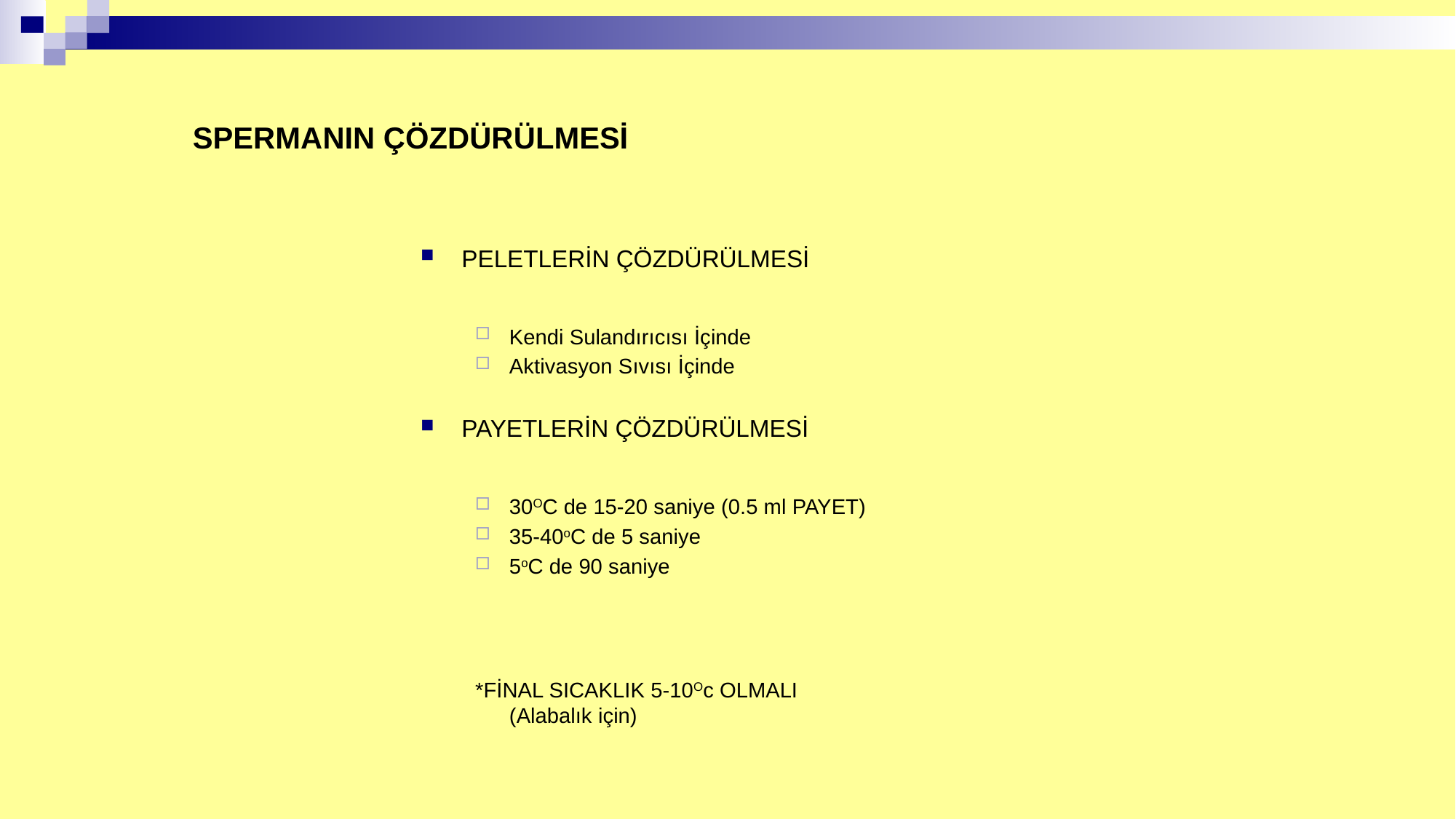

# SPERMANIN ÇÖZDÜRÜLMESİ
PELETLERİN ÇÖZDÜRÜLMESİ

Kendi Sulandırıcısı İçinde
Aktivasyon Sıvısı İçinde

PAYETLERİN ÇÖZDÜRÜLMESİ

30OC de 15-20 saniye (0.5 ml PAYET)
35-40oC de 5 saniye
5oC de 90 saniye

*FİNAL SICAKLIK 5-10Oc OLMALI (Alabalık için)